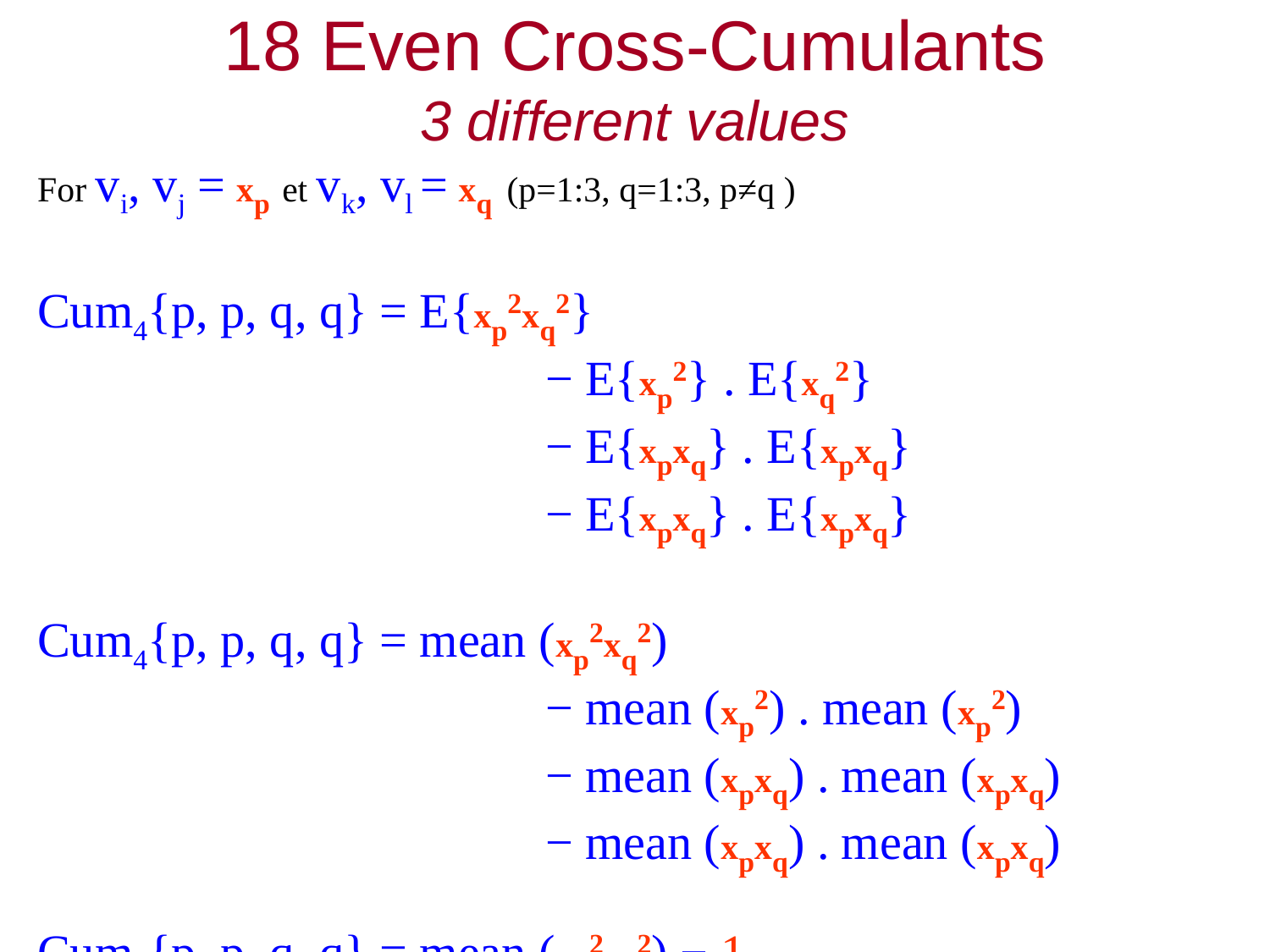

18 Even Cross-Cumulants
3 different values
For vi, vj = xp et vk, vl = xq  (p=1:3, q=1:3, p≠q )
Cum4{p, p, q, q} = E{xp2xq2}
			 	− E{xp2} . E{xq2}
			 	− E{xpxq} . E{xpxq}
 			 	− E{xpxq} . E{xpxq}
Cum4{p, p, q, q} = mean (xp2xq2)
			 	− mean (xp2) . mean (xp2)
			 	− mean (xpxq) . mean (xpxq)
 			 	− mean (xpxq) . mean (xpxq)
Cum4{p, p, q, q} = mean (xp2xq2) − 1